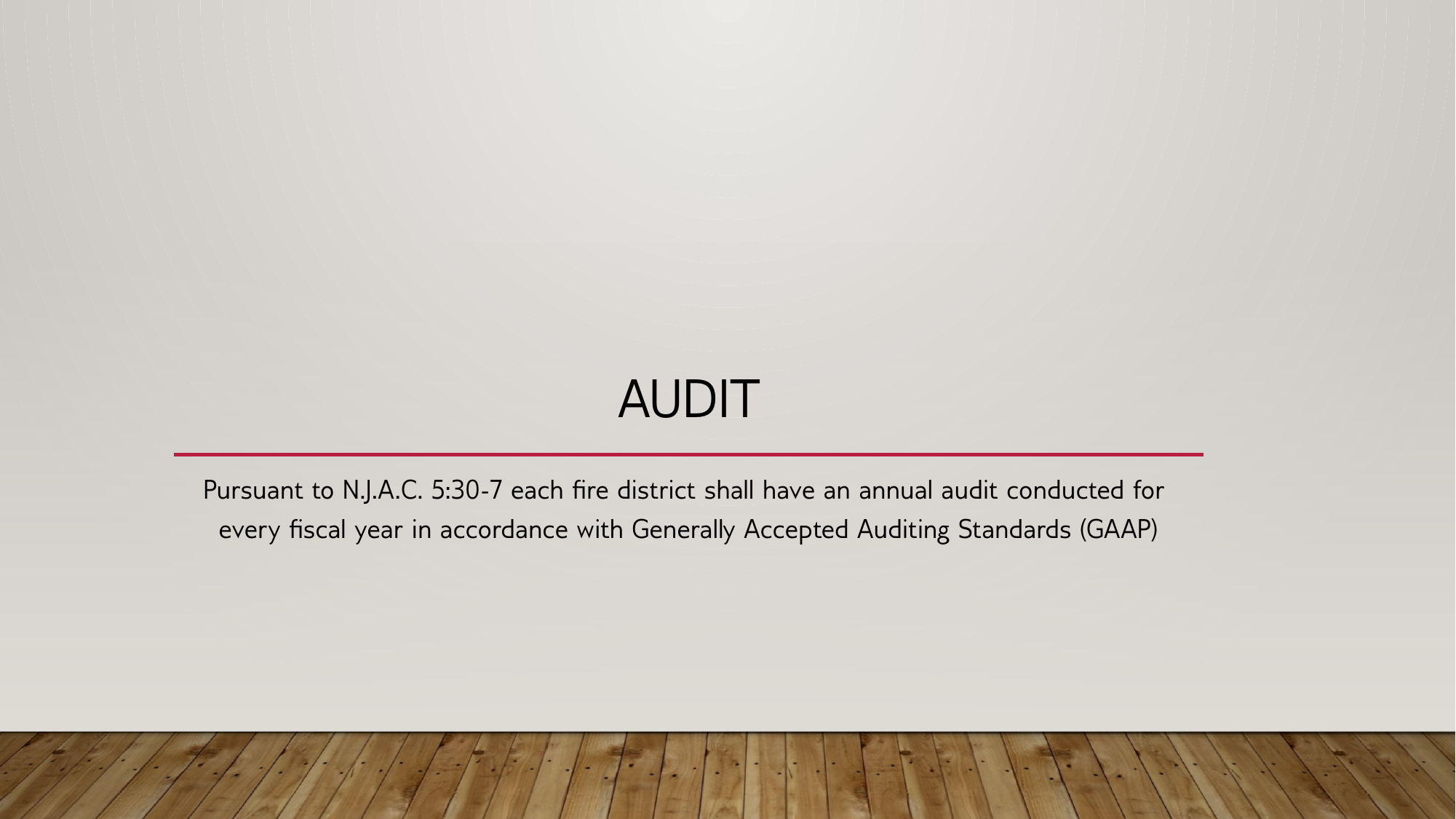

# audit
Pursuant to N.J.A.C. 5:30-7 each fire district shall have an annual audit conducted for
every fiscal year in accordance with Generally Accepted Auditing Standards (GAAP)